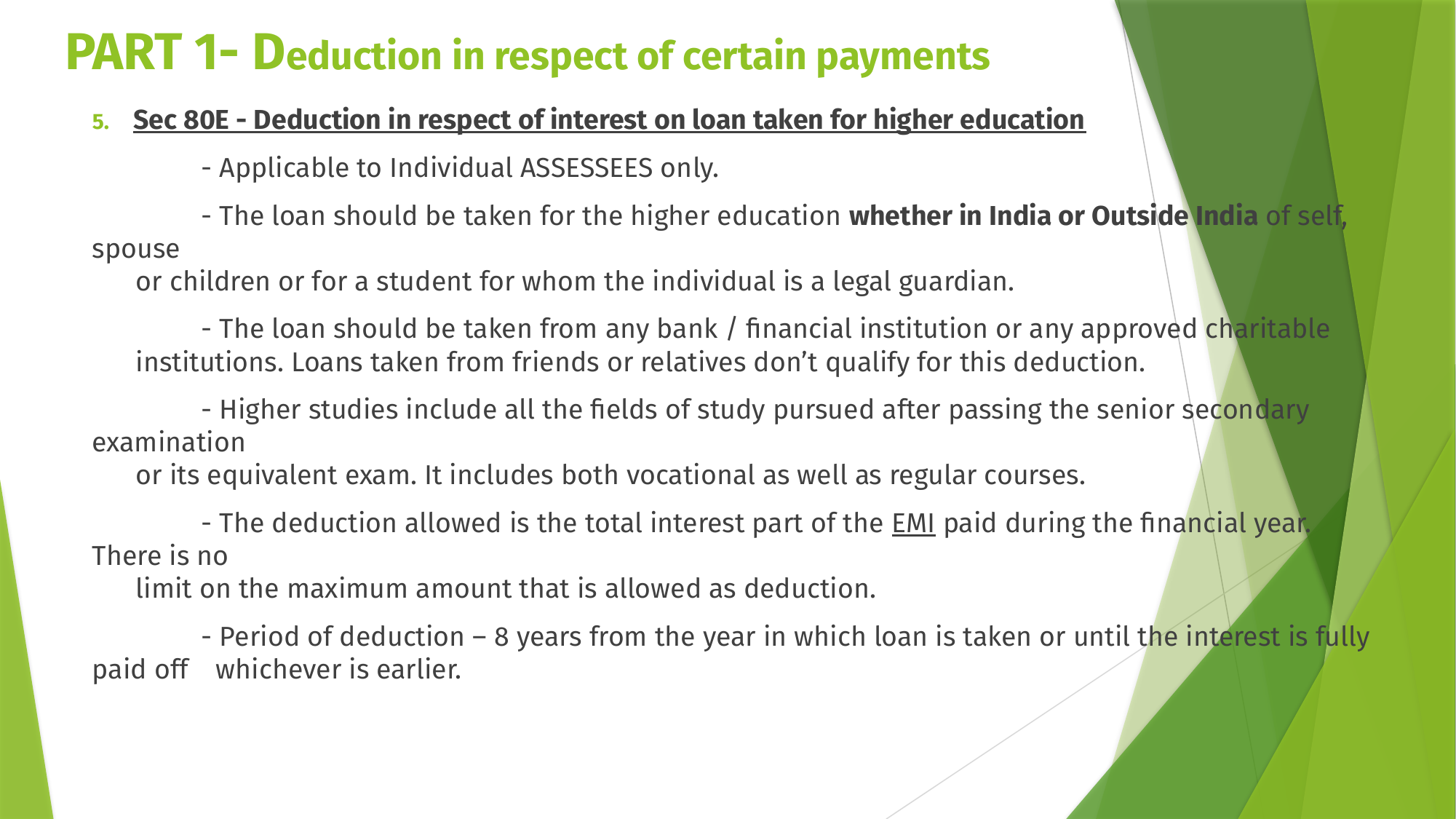

# PART 1- Deduction in respect of certain payments
Sec 80E - Deduction in respect of interest on loan taken for higher education
	- Applicable to Individual ASSESSEES only.
	- The loan should be taken for the higher education whether in India or Outside India of self, spouse
      or children or for a student for whom the individual is a legal guardian.
	- The loan should be taken from any bank / financial institution or any approved charitable
      institutions. Loans taken from friends or relatives don’t qualify for this deduction.
	- Higher studies include all the fields of study pursued after passing the senior secondary examination
      or its equivalent exam. It includes both vocational as well as regular courses.
	- The deduction allowed is the total interest part of the EMI paid during the financial year. There is no
      limit on the maximum amount that is allowed as deduction.
	- Period of deduction – 8 years from the year in which loan is taken or until the interest is fully paid off 	  whichever is earlier.